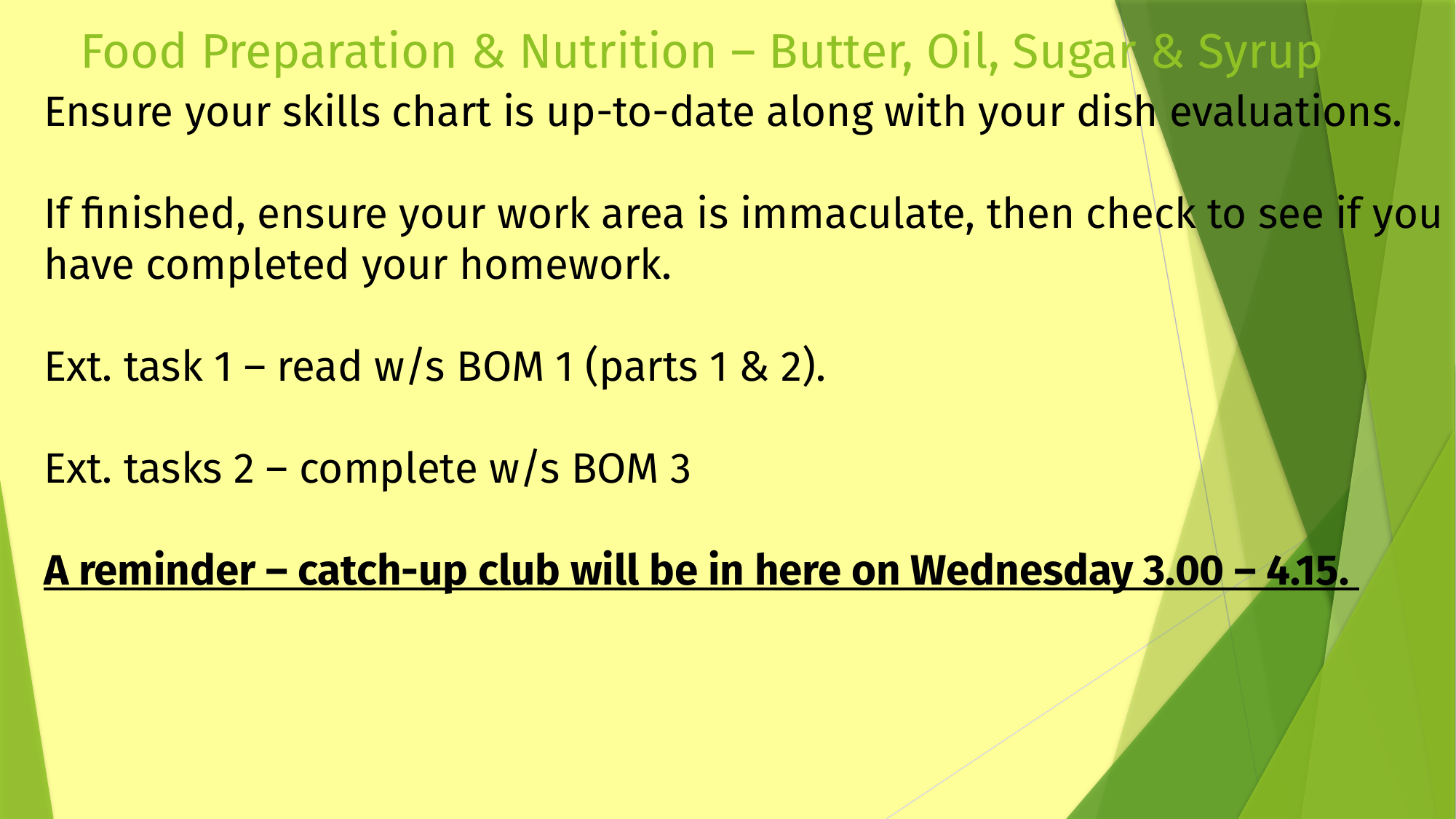

Food Preparation & Nutrition – Butter, Oil, Sugar & Syrup
Ensure your skills chart is up-to-date along with your dish evaluations.

If finished, ensure your work area is immaculate, then check to see if you have completed your homework.

Ext. task 1 – read w/s BOM 1 (parts 1 & 2).

Ext. tasks 2 – complete w/s BOM 3

A reminder – catch-up club will be in here on Wednesday 3.00 – 4.15.